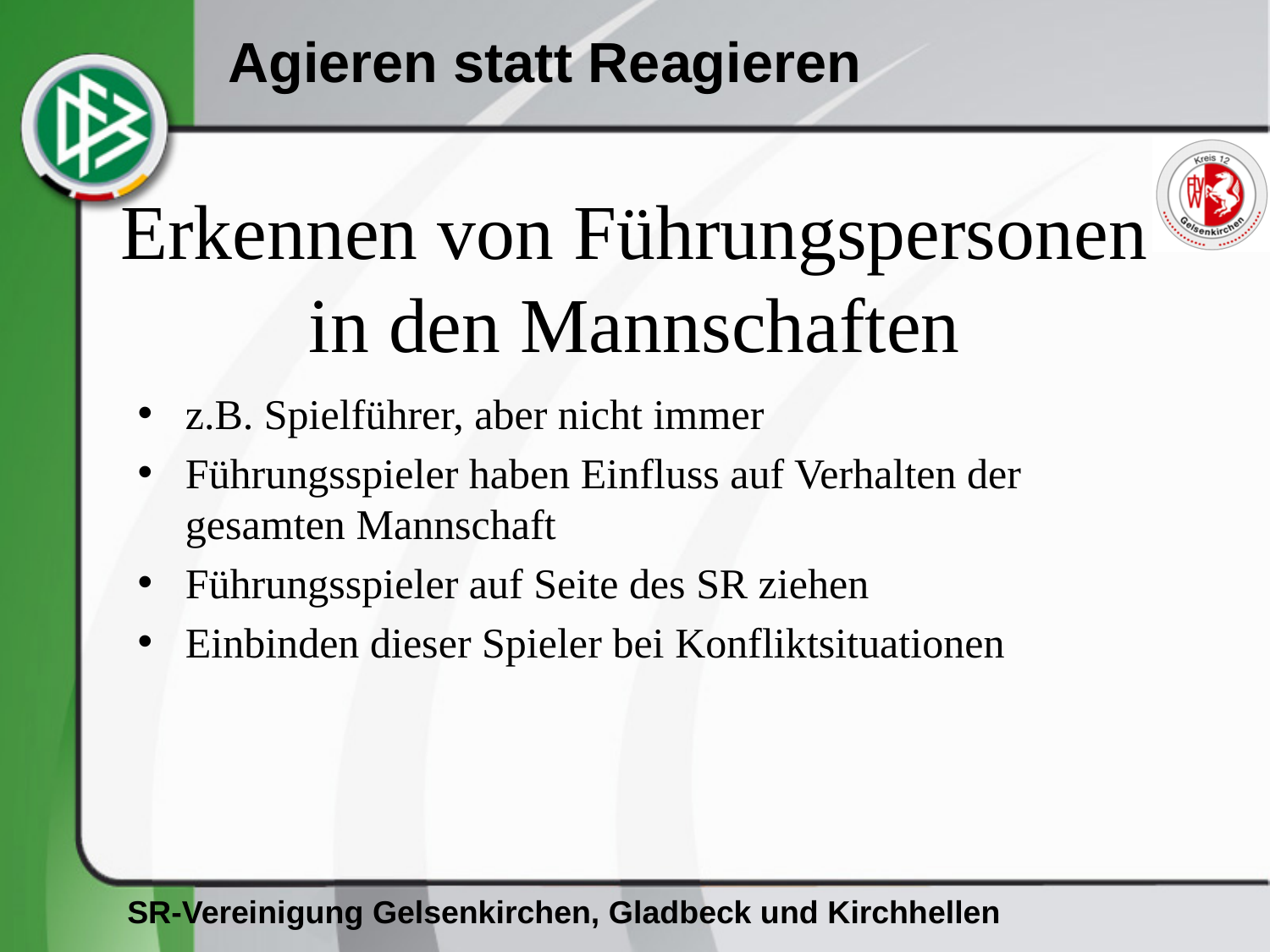

# Erkennen von Führungspersonen in den Mannschaften
z.B. Spielführer, aber nicht immer
Führungsspieler haben Einfluss auf Verhalten der gesamten Mannschaft
Führungsspieler auf Seite des SR ziehen
Einbinden dieser Spieler bei Konfliktsituationen